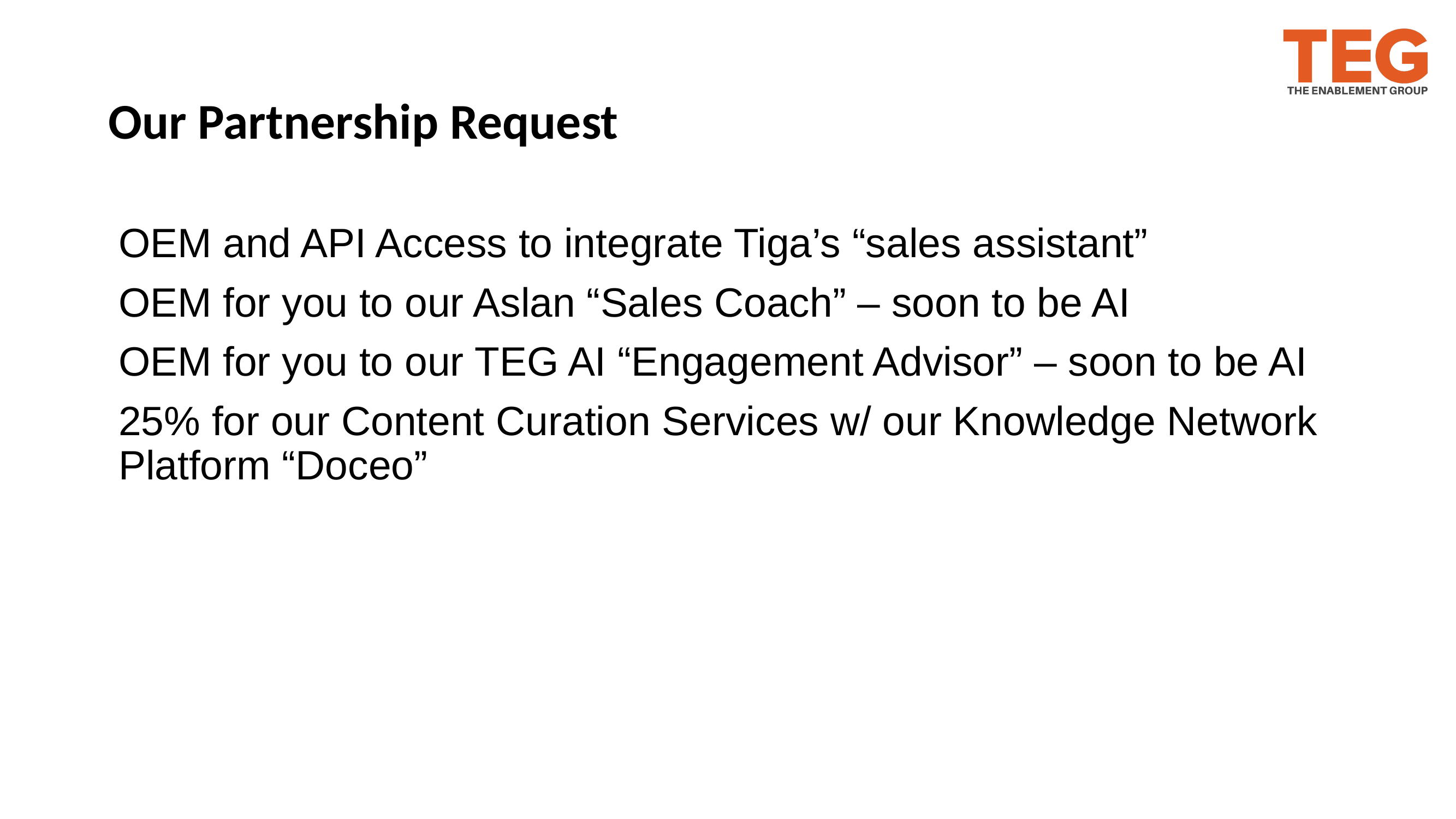

# Our Partnership Request
OEM and API Access to integrate Tiga’s “sales assistant”
OEM for you to our Aslan “Sales Coach” – soon to be AI
OEM for you to our TEG AI “Engagement Advisor” – soon to be AI
25% for our Content Curation Services w/ our Knowledge Network Platform “Doceo”